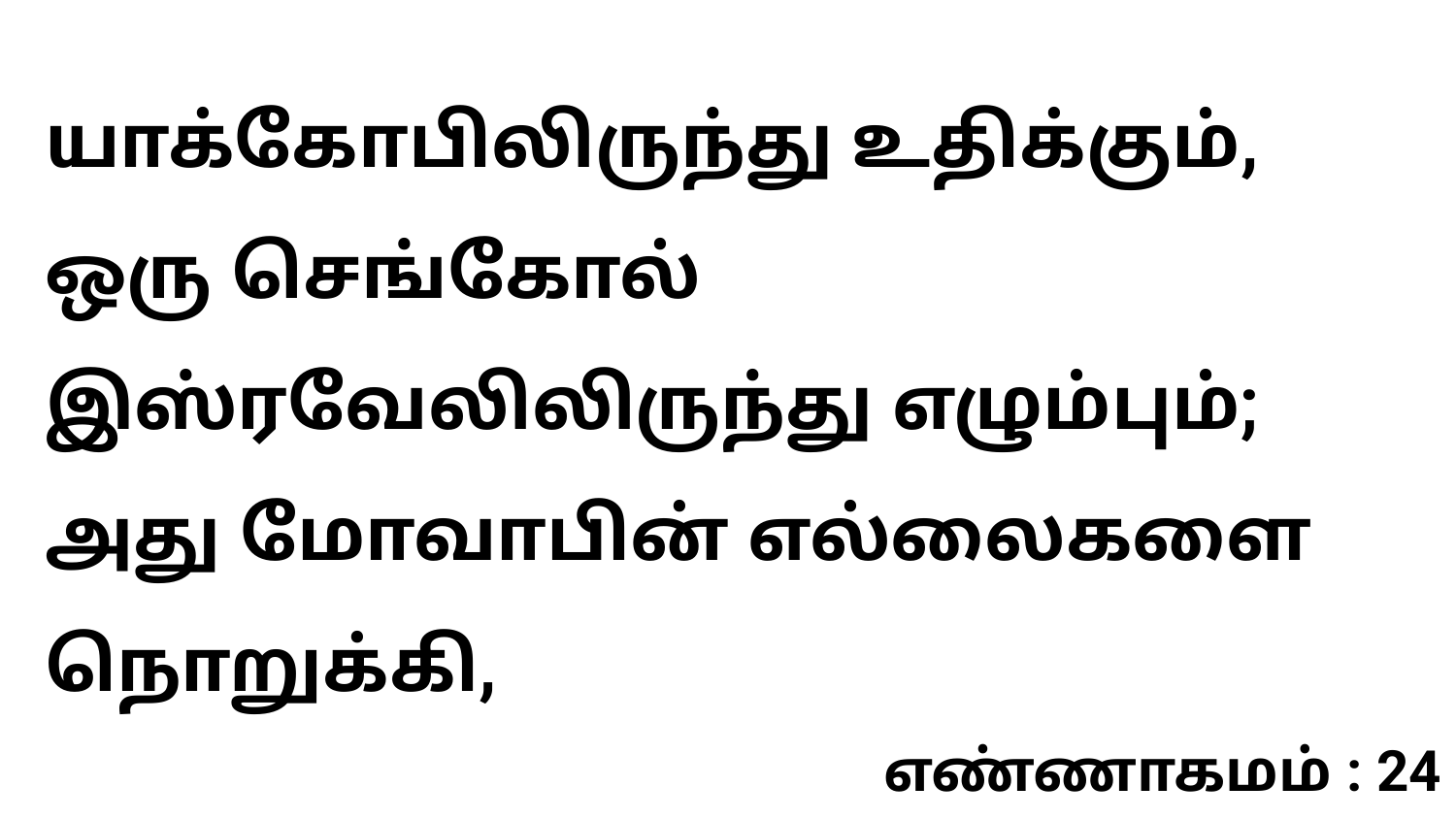

யாக்கோபிலிருந்து உதிக்கும், ஒரு செங்கோல் இஸ்ரவேலிலிருந்து எழும்பும்; அது மோவாபின் எல்லைகளை நொறுக்கி,
எண்ணாகமம் : 24